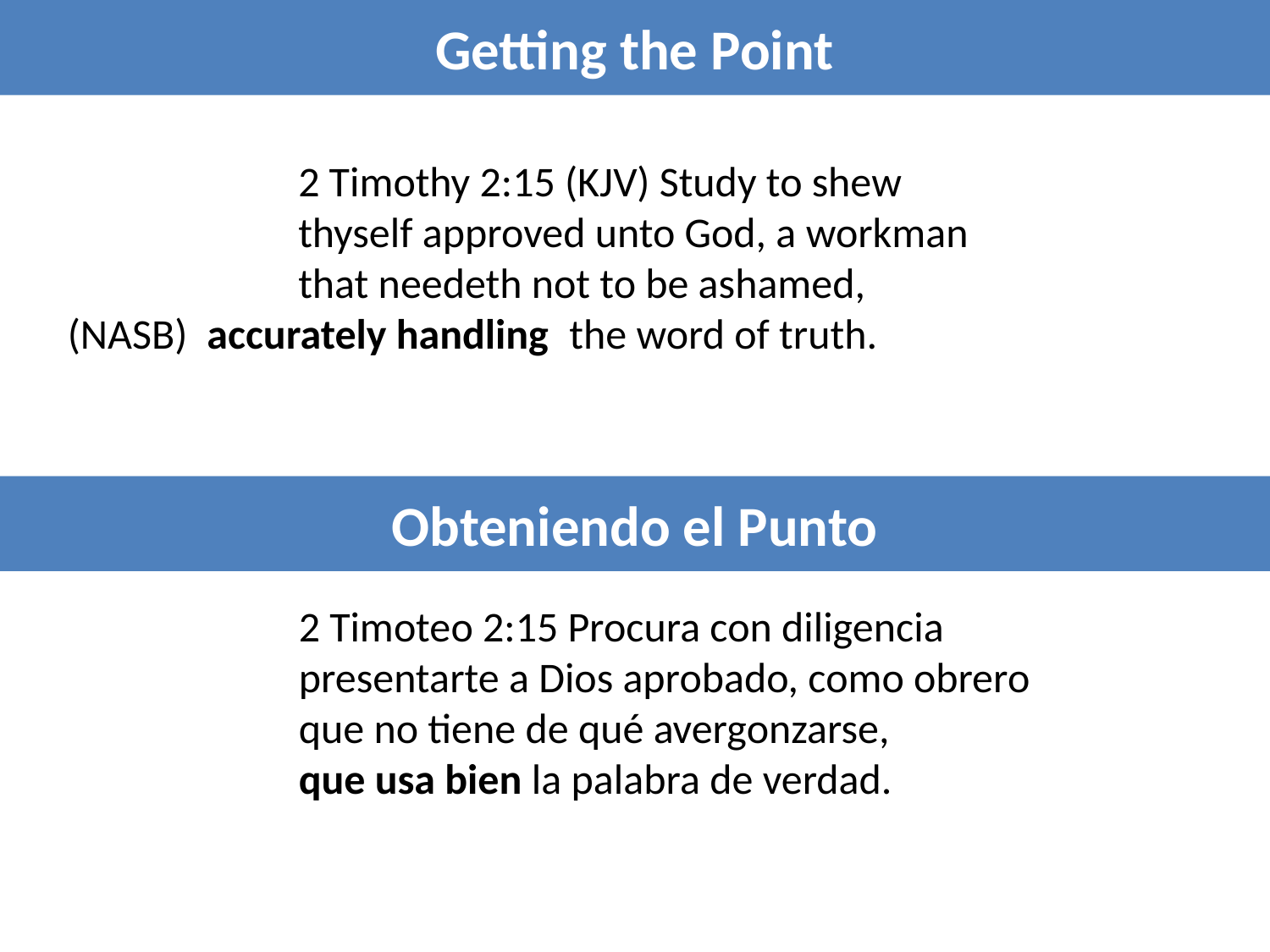

Getting the Point
2 Timothy 2:15 (KJV) Study to shew thyself approved unto God, a workman that needeth not to be ashamed, rightly dividing the word of truth.
(ASV)  handling aright
(NIV) who correctly handles
(NASB)  accurately handling
(ESV) rightly handling
Obteniendo el Punto
2 Timoteo 2:15 Procura con diligencia presentarte a Dios aprobado, como obrero que no tiene de qué avergonzarse,
que usa bien la palabra de verdad.